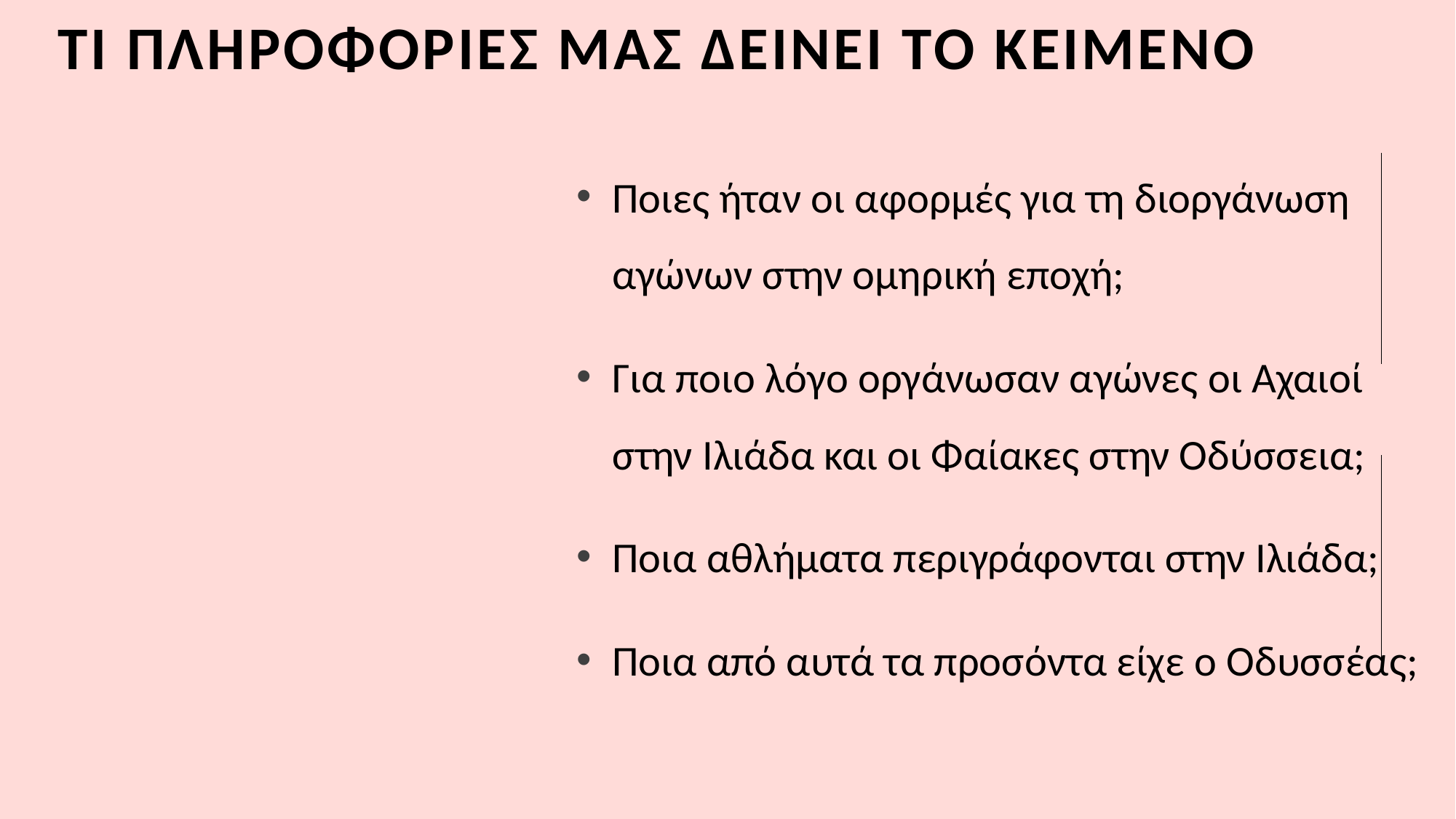

# Τι πληροφοριες μας δεινει το κειμενο
Ποιες ήταν οι αφορμές για τη διοργάνωση αγώνων στην ομηρική εποχή;
Για ποιο λόγο οργάνωσαν αγώνες οι Αχαιοί στην Ιλιάδα και οι Φαίακες στην Οδύσσεια;
Ποια αθλήματα περιγράφονται στην Ιλιάδα;
Ποια από αυτά τα προσόντα είχε ο Οδυσσέας;